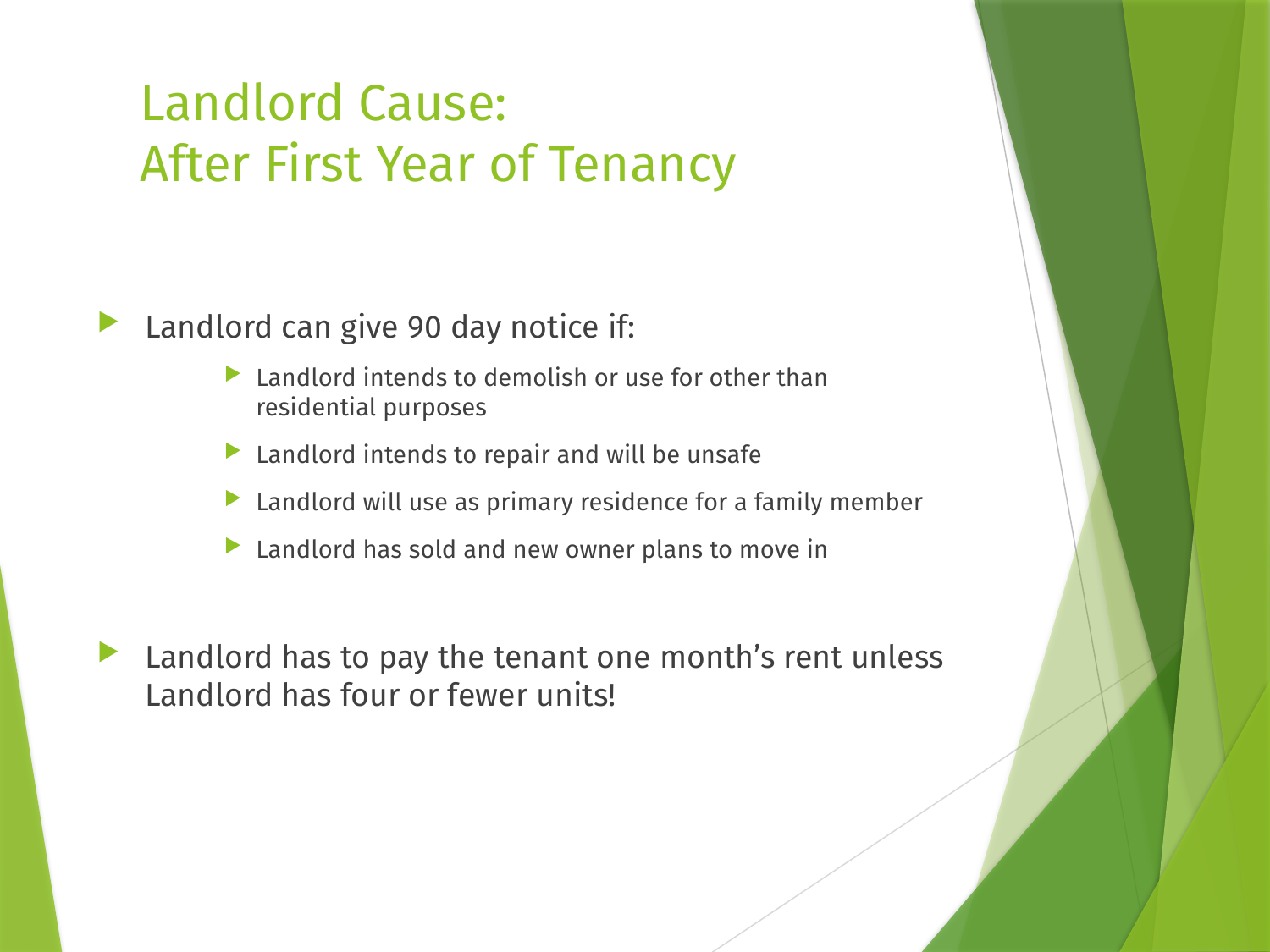

# Landlord Cause: After First Year of Tenancy
Landlord can give 90 day notice if:
Landlord intends to demolish or use for other than residential purposes
Landlord intends to repair and will be unsafe
Landlord will use as primary residence for a family member
Landlord has sold and new owner plans to move in

Landlord has to pay the tenant one month’s rent unless Landlord has four or fewer units!